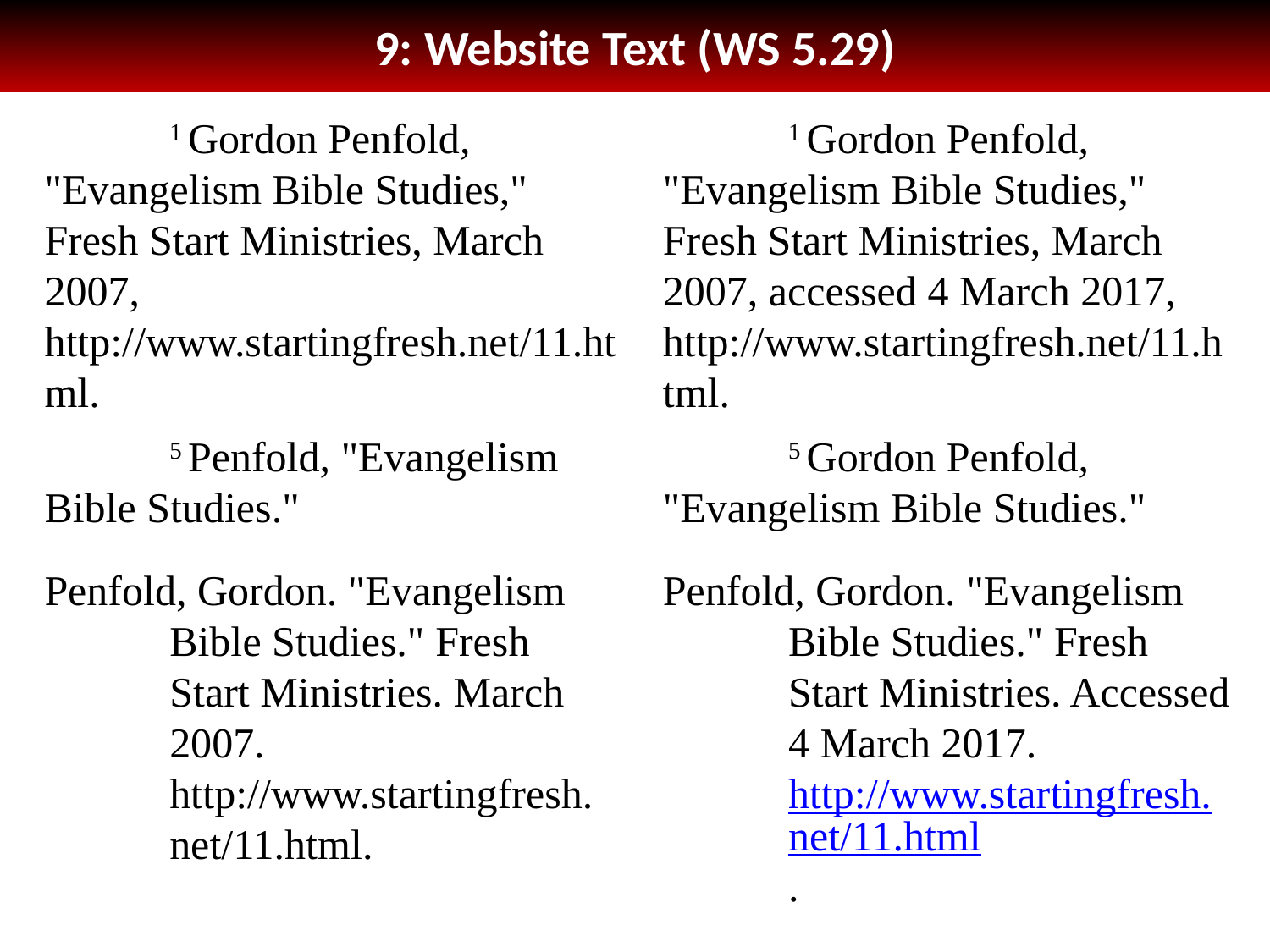

# 9: Website Text (WS 5.29)
1 Gordon Penfold, "Evangelism Bible Studies," Fresh Start Ministries, March 2007, http://www.startingfresh.net/11.html.
1 Gordon Penfold, "Evangelism Bible Studies," Fresh Start Ministries, March 2007, accessed 4 March 2017, http://www.startingfresh.net/11.html.
5 Penfold, "Evangelism Bible Studies."
5 Gordon Penfold, "Evangelism Bible Studies."
Penfold, Gordon. "Evangelism Bible Studies." Fresh Start Ministries. March 2007. http://www.startingfresh.net/11.html.
Penfold, Gordon. "Evangelism Bible Studies." Fresh Start Ministries. Accessed 4 March 2017. http://www.startingfresh.net/11.html.
http://www.startingfresh.net/11.html